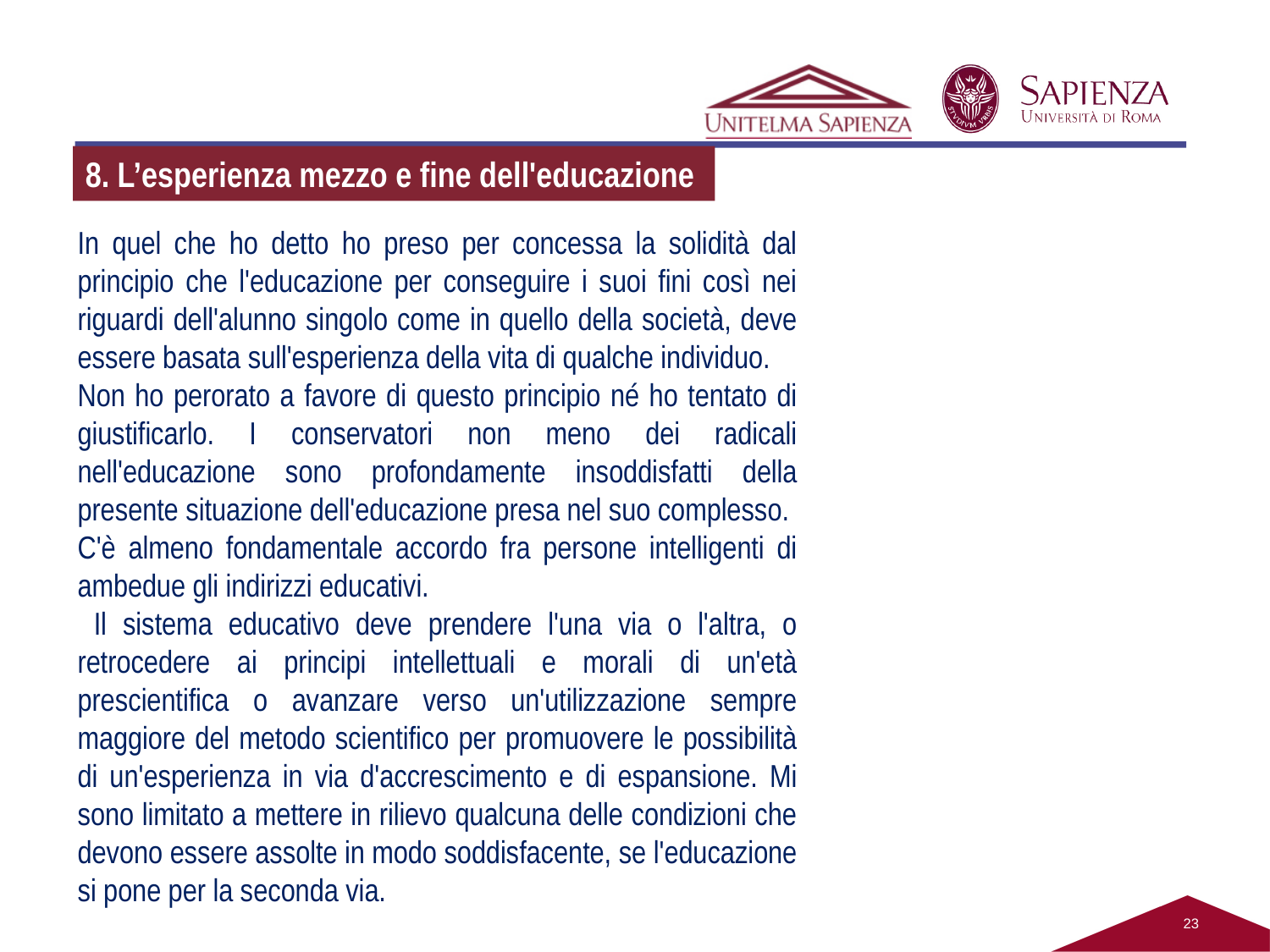

8. L’esperienza mezzo e fine dell'educazione
In quel che ho detto ho preso per concessa la solidità dal principio che l'educazione per conseguire i suoi fini così nei riguardi dell'alunno singolo come in quello della società, deve essere basata sull'esperienza della vita di qualche individuo.
Non ho perorato a favore di questo principio né ho tentato di giustificarlo. I conservatori non meno dei radicali nell'educazione sono profondamente insoddisfatti della presente situazione dell'educazione presa nel suo complesso.
C'è almeno fondamentale accordo fra persone intelligenti di ambedue gli indirizzi educativi.
 Il sistema educativo deve prendere l'una via o l'altra, o retrocedere ai principi intellettuali e morali di un'età prescientifica o avanzare verso un'utilizzazione sempre maggiore del metodo scientifico per promuovere le possibilità di un'esperienza in via d'accrescimento e di espansione. Mi sono limitato a mettere in rilievo qualcuna delle condizioni che devono essere assolte in modo soddisfacente, se l'educazione si pone per la seconda via.
23